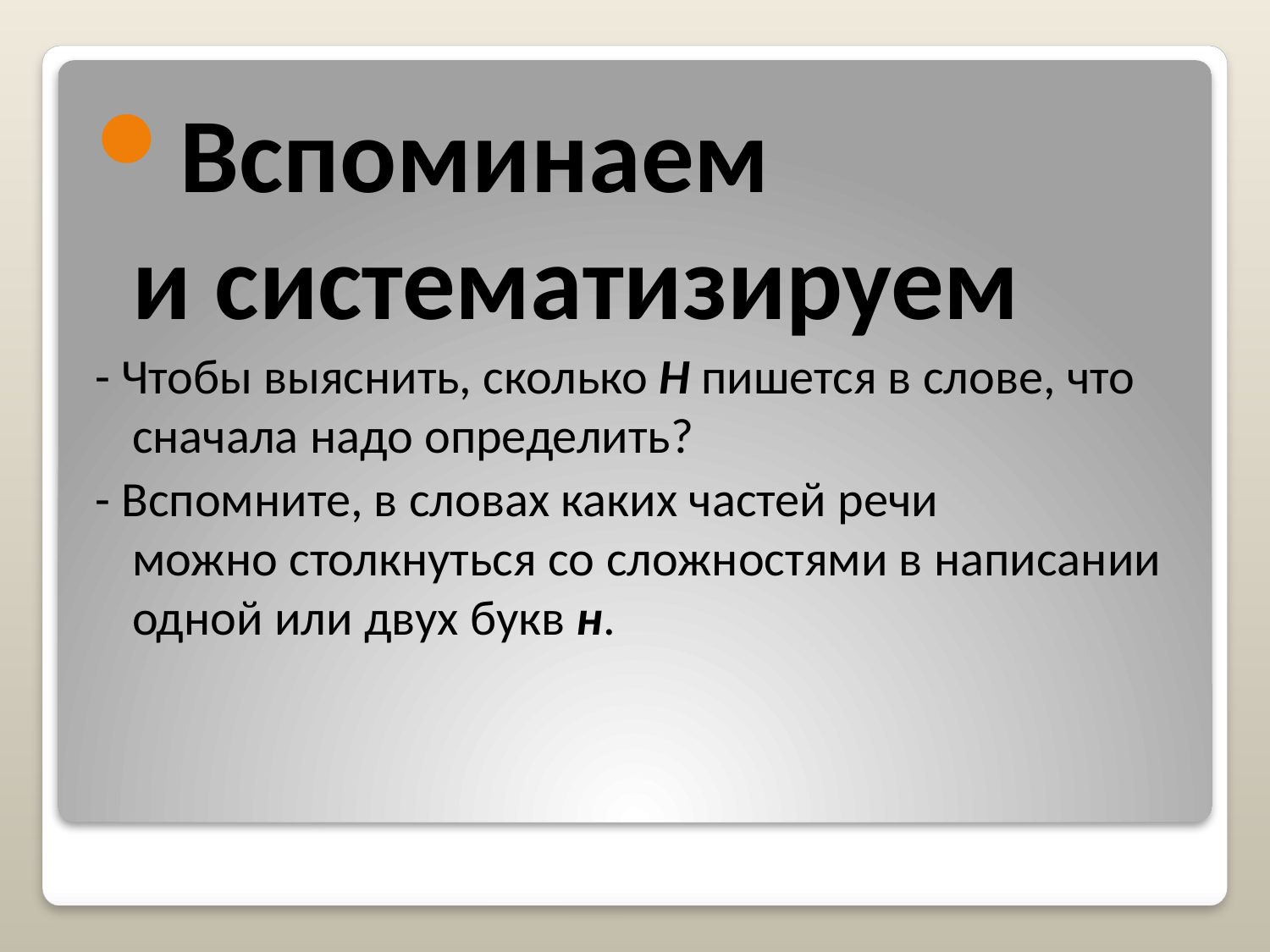

Вспоминаем и систематизируем
- Чтобы выяснить, сколько Н пишется в слове, что сначала надо определить?
- Вспомните, в словах каких частей речи можно столкнуться со сложностями в написании одной или двух букв н.
#